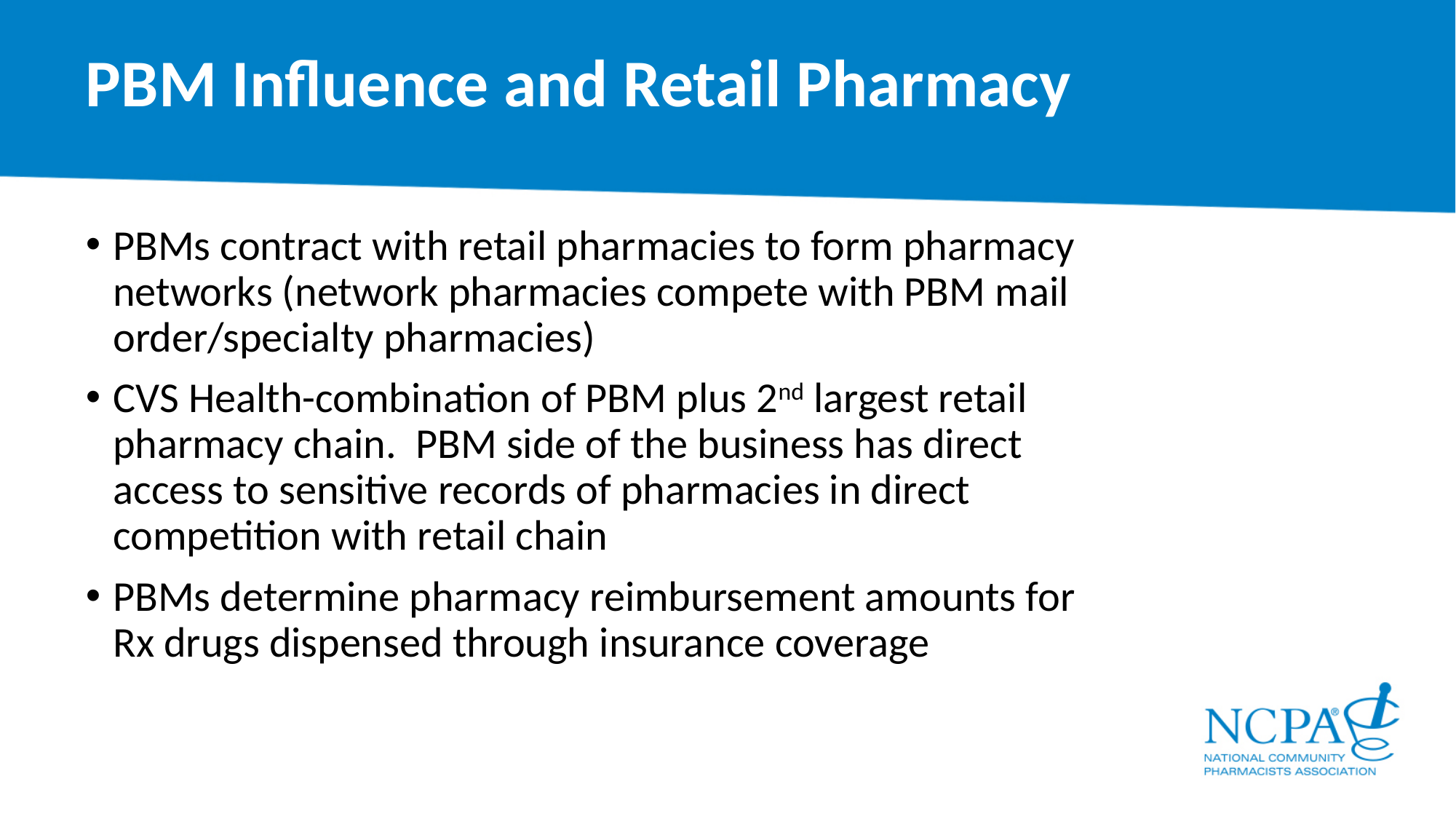

# PBM Influence and Retail Pharmacy
PBMs contract with retail pharmacies to form pharmacy networks (network pharmacies compete with PBM mail order/specialty pharmacies)
CVS Health-combination of PBM plus 2nd largest retail pharmacy chain.  PBM side of the business has direct access to sensitive records of pharmacies in direct competition with retail chain
PBMs determine pharmacy reimbursement amounts for Rx drugs dispensed through insurance coverage